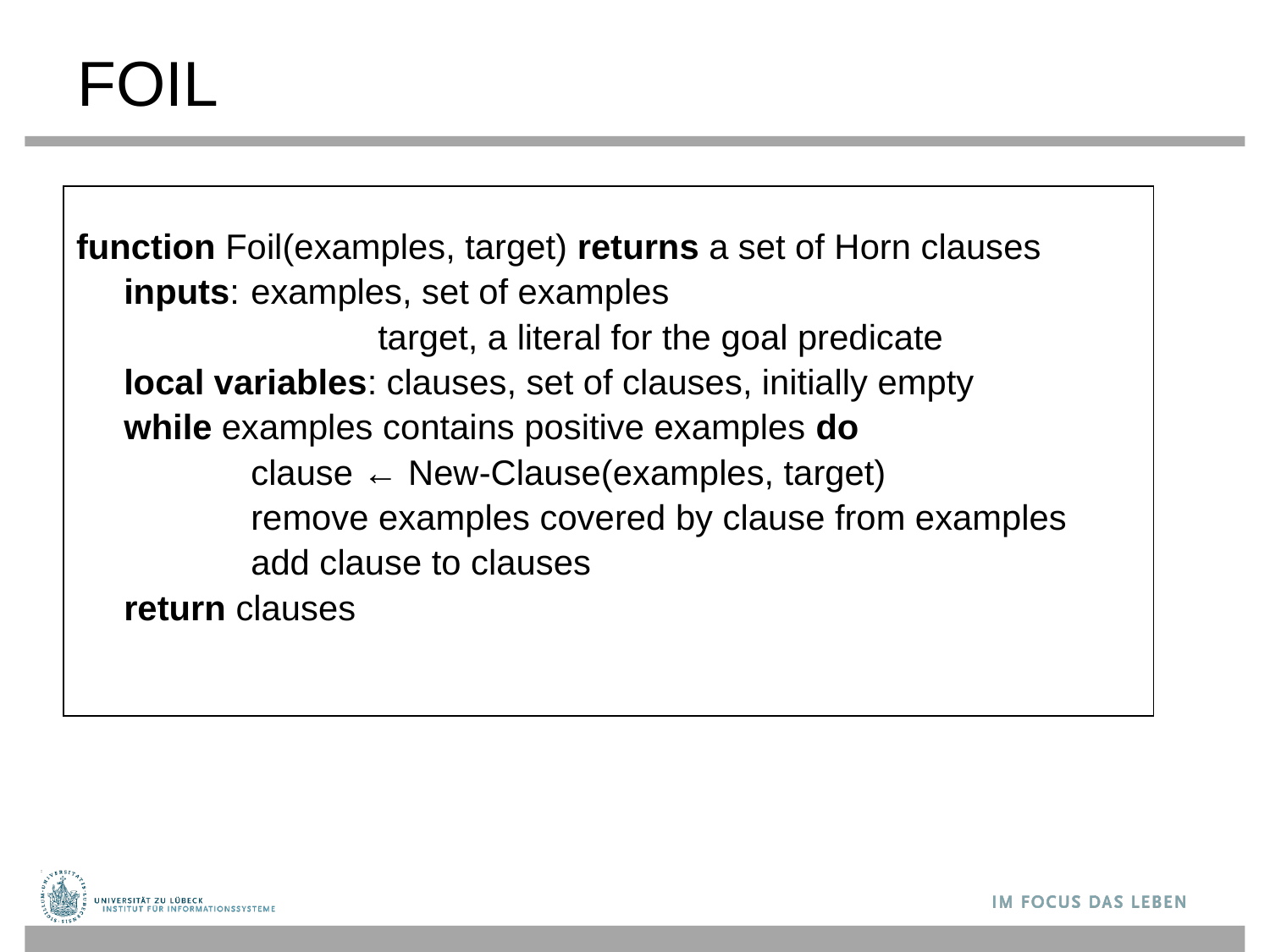

# FOIL

function Foil(examples, target) returns a set of Horn clauses
	inputs: 	examples, set of examples
			target, a literal for the goal predicate
	local variables: clauses, set of clauses, initially empty
	while examples contains positive examples do
		clause ← New-Clause(examples, target)
		remove examples covered by clause from examples
		add clause to clauses
	return clauses